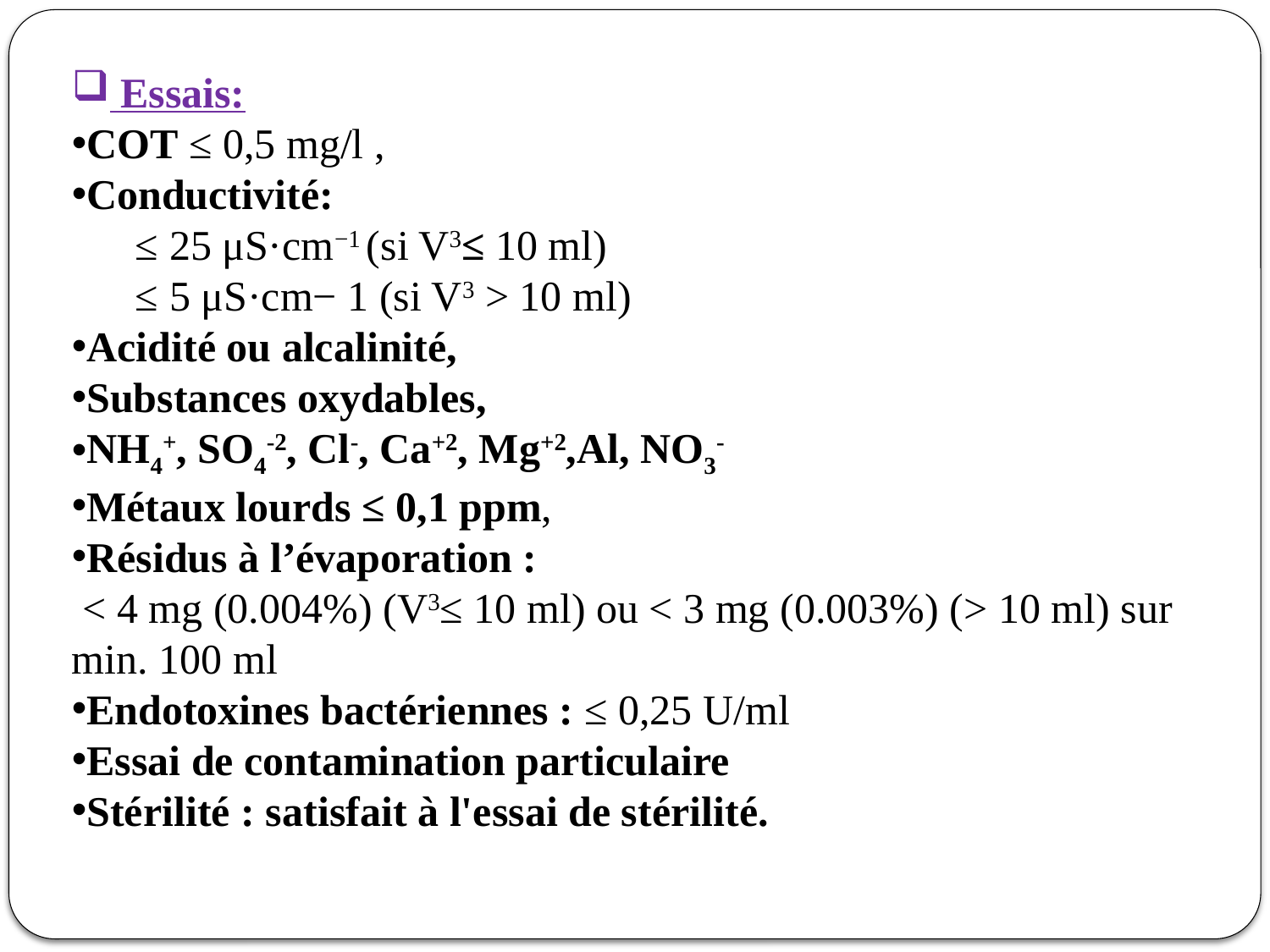

Essais:
COT ≤ 0,5 mg/l ,
Conductivité:
≤ 25 μS·cm−1 (si V3≤ 10 ml)
≤ 5 μS·cm− 1 (si V3 > 10 ml)
Acidité ou alcalinité,
Substances oxydables,
NH4+, SO4-2, Cl-, Ca+2, Mg+2,Al, NO3-
Métaux lourds ≤ 0,1 ppm,
Résidus à l’évaporation :
 < 4 mg (0.004%) (V3≤ 10 ml) ou < 3 mg (0.003%) (> 10 ml) sur min. 100 ml
Endotoxines bactériennes : ≤ 0,25 U/ml
Essai de contamination particulaire
Stérilité : satisfait à l'essai de stérilité.